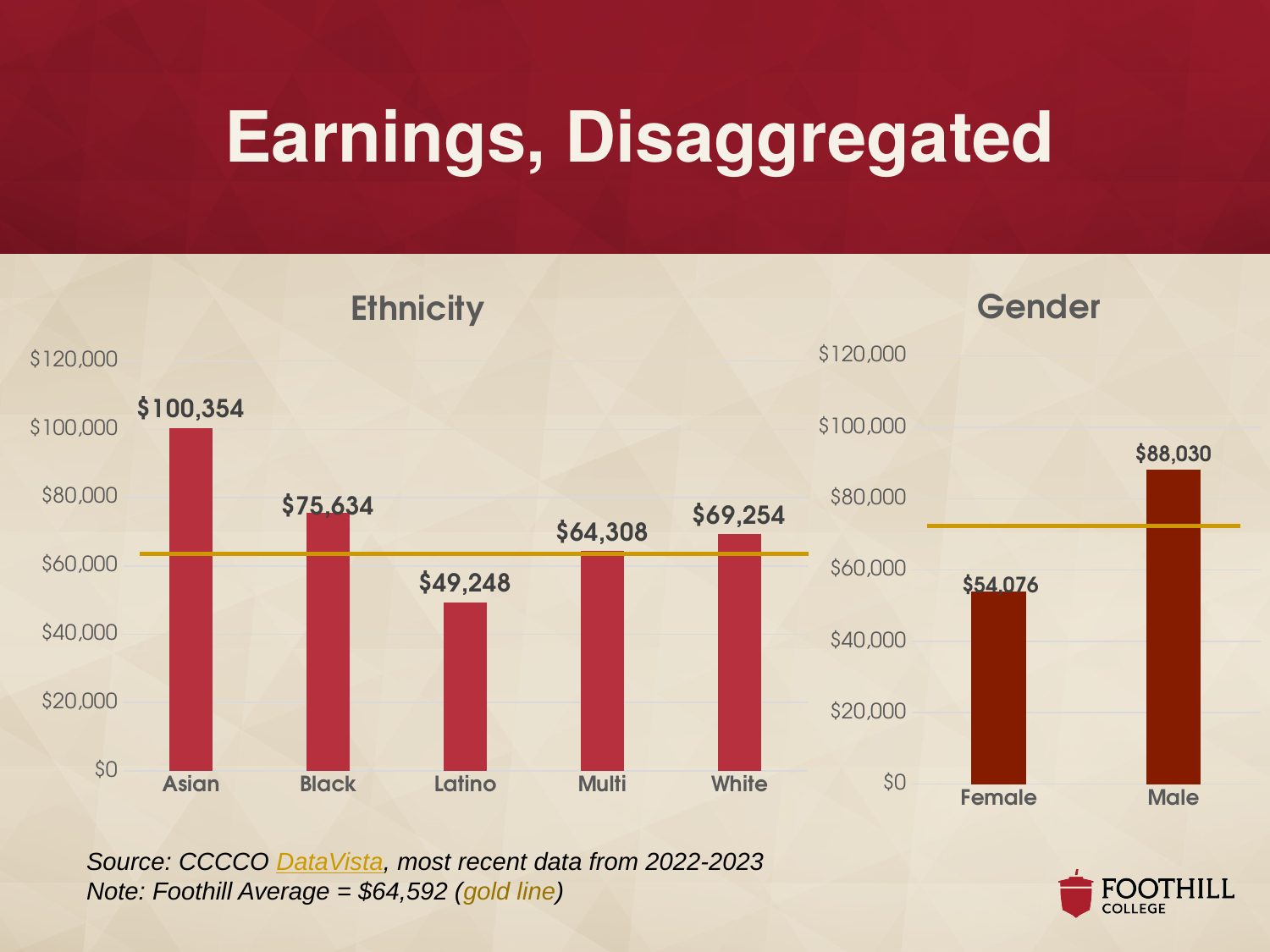

# Earnings, Disaggregated

### Chart: Ethnicity

| Category | Ethnicity |
|---|---|
| Asian | 100354.0 |
| Black | 75634.0 |
| Latino | 49248.0 |
| Multi | 64308.0 |
| White | 69254.0 |

### Chart: Gender

| Category | Gender |
|---|---|
| Female | 54076.0 |
| Male | 88030.0 |
Source: CCCCO DataVista, most recent data from 2022-2023
Note: Foothill Average = $64,592 (gold line)